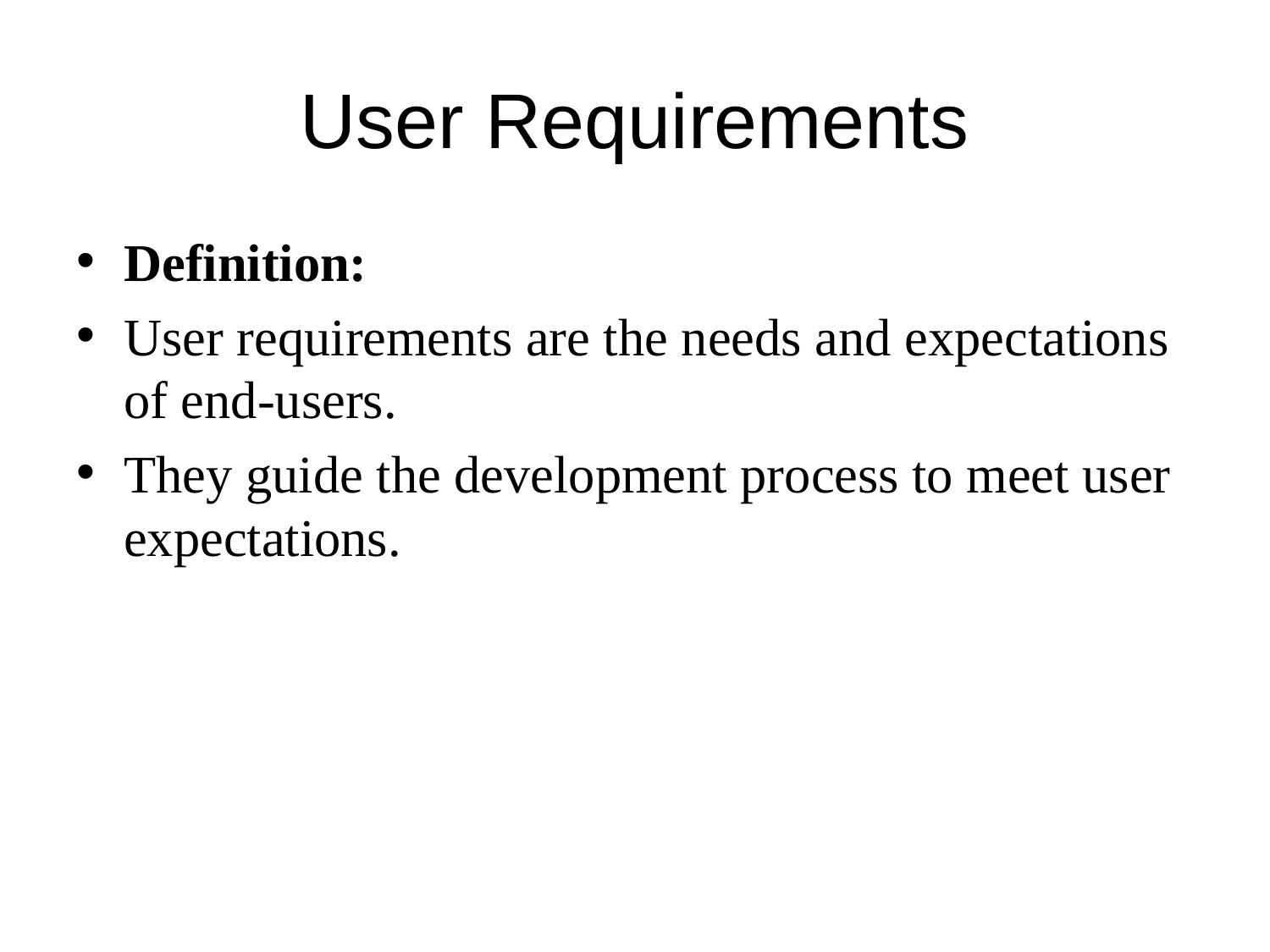

# User Requirements
Definition:
User requirements are the needs and expectations of end-users.
They guide the development process to meet user expectations.